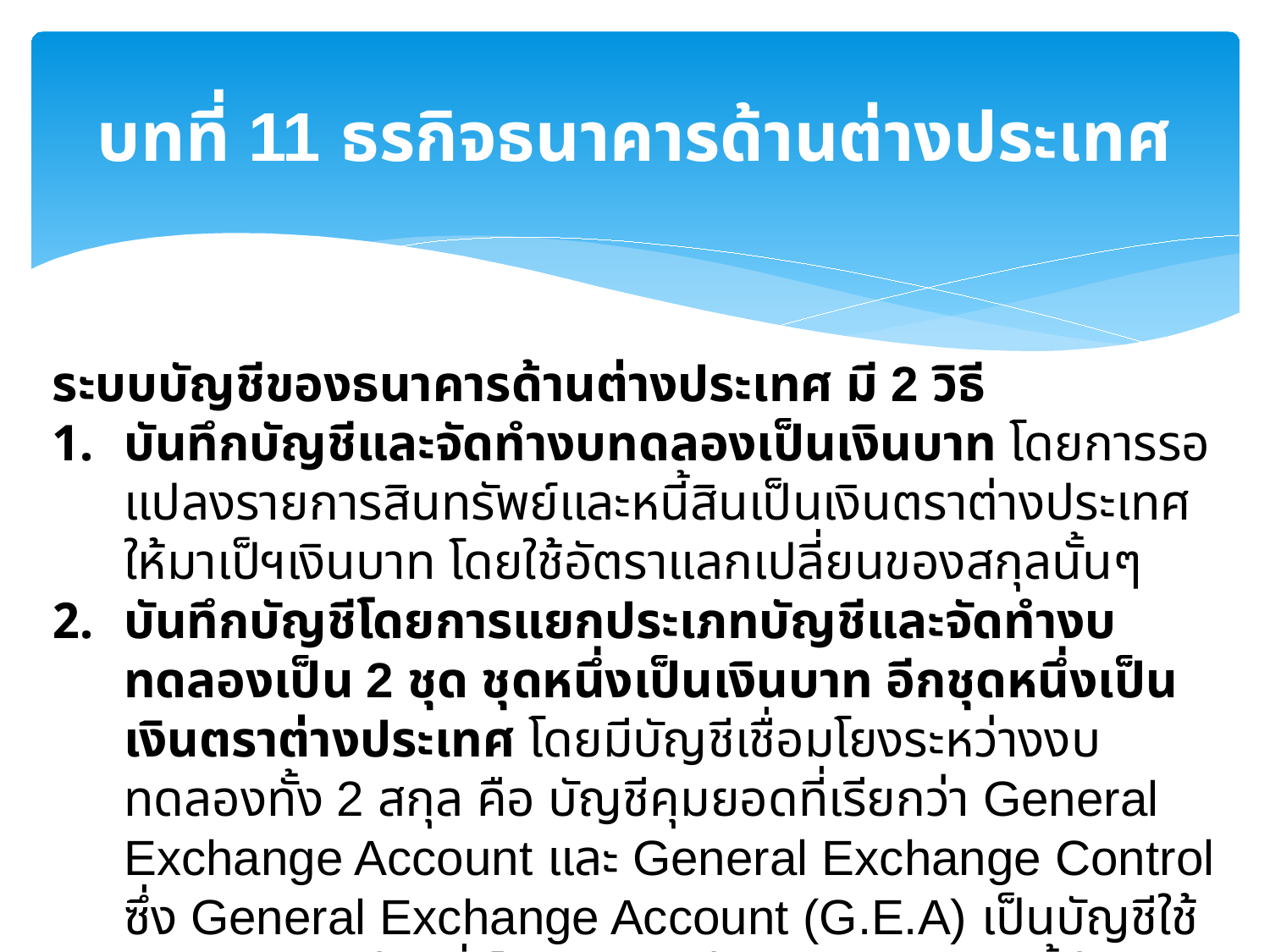

# บทที่ 11 ธรกิจธนาคารด้านต่างประเทศ
ระบบบัญชีของธนาคารด้านต่างประเทศ มี 2 วิธี
บันทึกบัญชีและจัดทำงบทดลองเป็นเงินบาท โดยการรอแปลงรายการสินทรัพย์และหนี้สินเป็นเงินตราต่างประเทศให้มาเป็ฯเงินบาท โดยใช้อัตราแลกเปลี่ยนของสกุลนั้นๆ
บันทึกบัญชีโดยการแยกประเภทบัญชีและจัดทำงบทดลองเป็น 2 ชุด ชุดหนึ่งเป็นเงินบาท อีกชุดหนึ่งเป็นเงินตราต่างประเทศ โดยมีบัญชีเชื่อมโยงระหว่างงบทดลองทั้ง 2 สกุล คือ บัญชีคุมยอดที่เรียกว่า General Exchange Account และ General Exchange Control ซึ่ง General Exchange Account (G.E.A) เป็นบัญชีใช้บันทึกเฉพาะส่วนที่เป็นเงินตราต่างประเทศ บัญชีนี้ช่วยให้บันทึกรายการซื้อขายเงินตราต่างประเทศได้ทั้งเงินตราต่างประเทศและในประเทศ